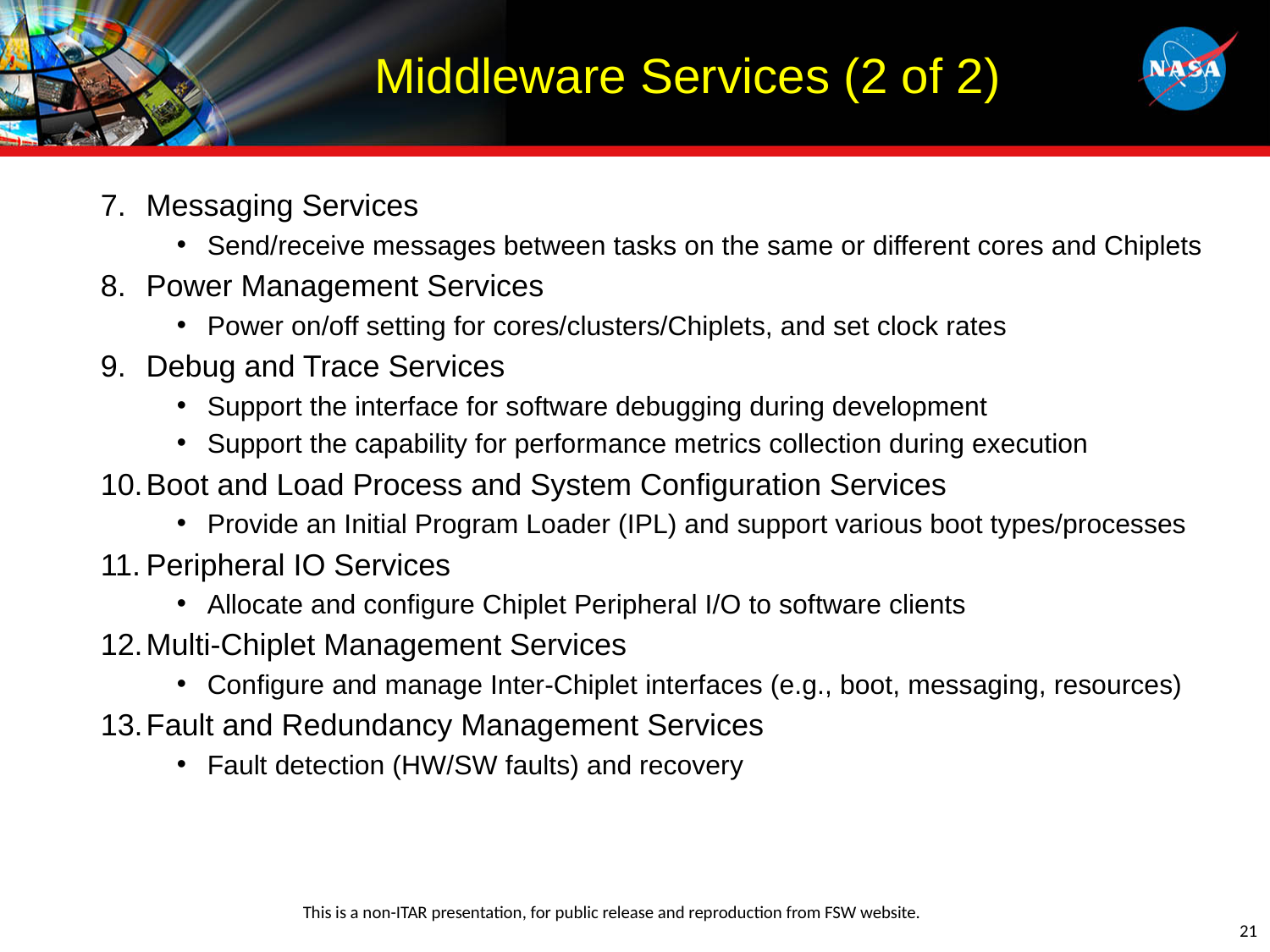

# Middleware Services (2 of 2)
Messaging Services
Send/receive messages between tasks on the same or different cores and Chiplets
Power Management Services
Power on/off setting for cores/clusters/Chiplets, and set clock rates
Debug and Trace Services
Support the interface for software debugging during development
Support the capability for performance metrics collection during execution
Boot and Load Process and System Configuration Services
Provide an Initial Program Loader (IPL) and support various boot types/processes
Peripheral IO Services
Allocate and configure Chiplet Peripheral I/O to software clients
Multi-Chiplet Management Services
Configure and manage Inter-Chiplet interfaces (e.g., boot, messaging, resources)
Fault and Redundancy Management Services
Fault detection (HW/SW faults) and recovery
21